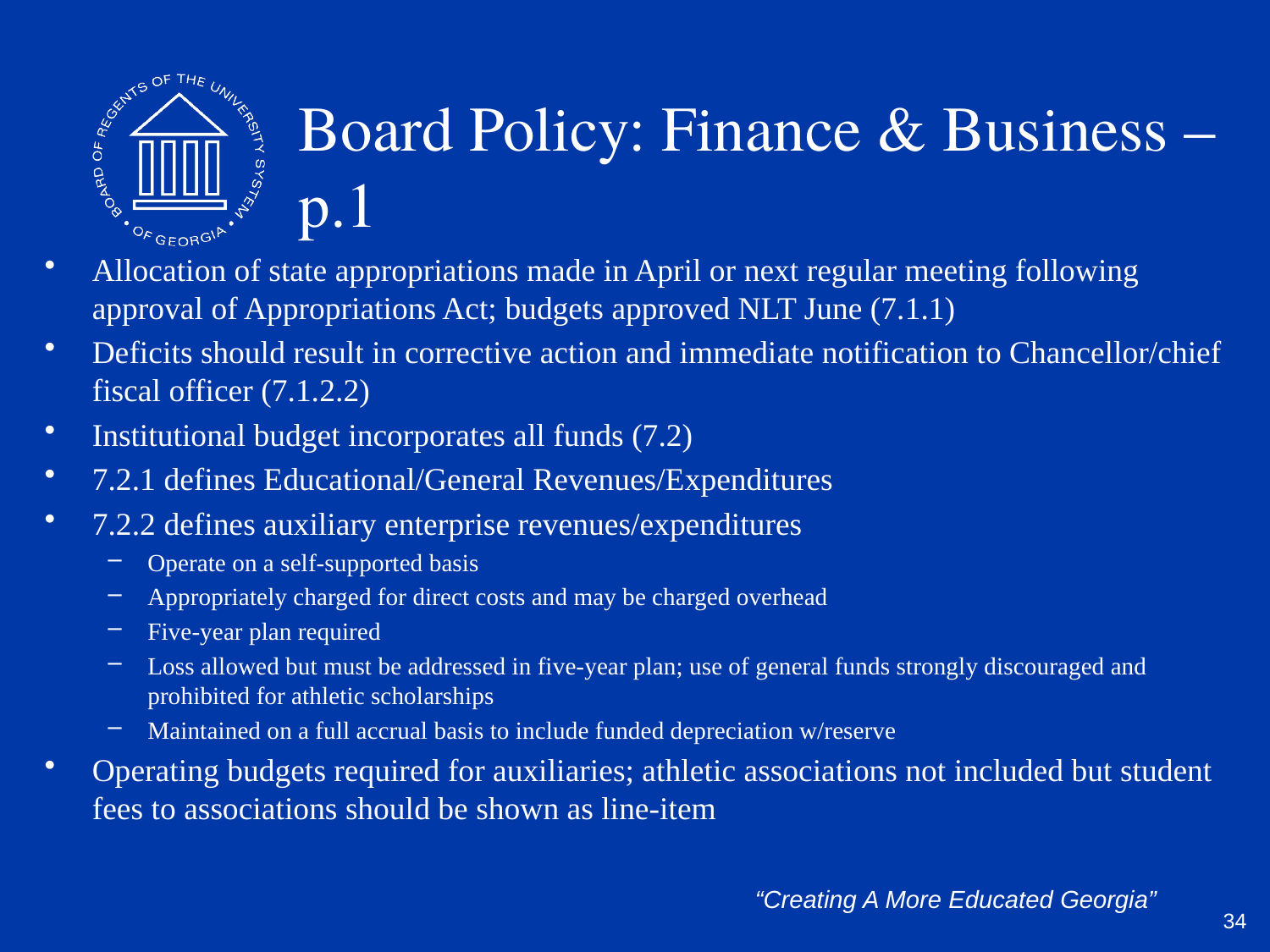

# Board Policy: Finance & Business – p.1
Allocation of state appropriations made in April or next regular meeting following approval of Appropriations Act; budgets approved NLT June (7.1.1)
Deficits should result in corrective action and immediate notification to Chancellor/chief fiscal officer (7.1.2.2)
Institutional budget incorporates all funds (7.2)
7.2.1 defines Educational/General Revenues/Expenditures
7.2.2 defines auxiliary enterprise revenues/expenditures
Operate on a self-supported basis
Appropriately charged for direct costs and may be charged overhead
Five-year plan required
Loss allowed but must be addressed in five-year plan; use of general funds strongly discouraged and prohibited for athletic scholarships
Maintained on a full accrual basis to include funded depreciation w/reserve
Operating budgets required for auxiliaries; athletic associations not included but student fees to associations should be shown as line-item

34